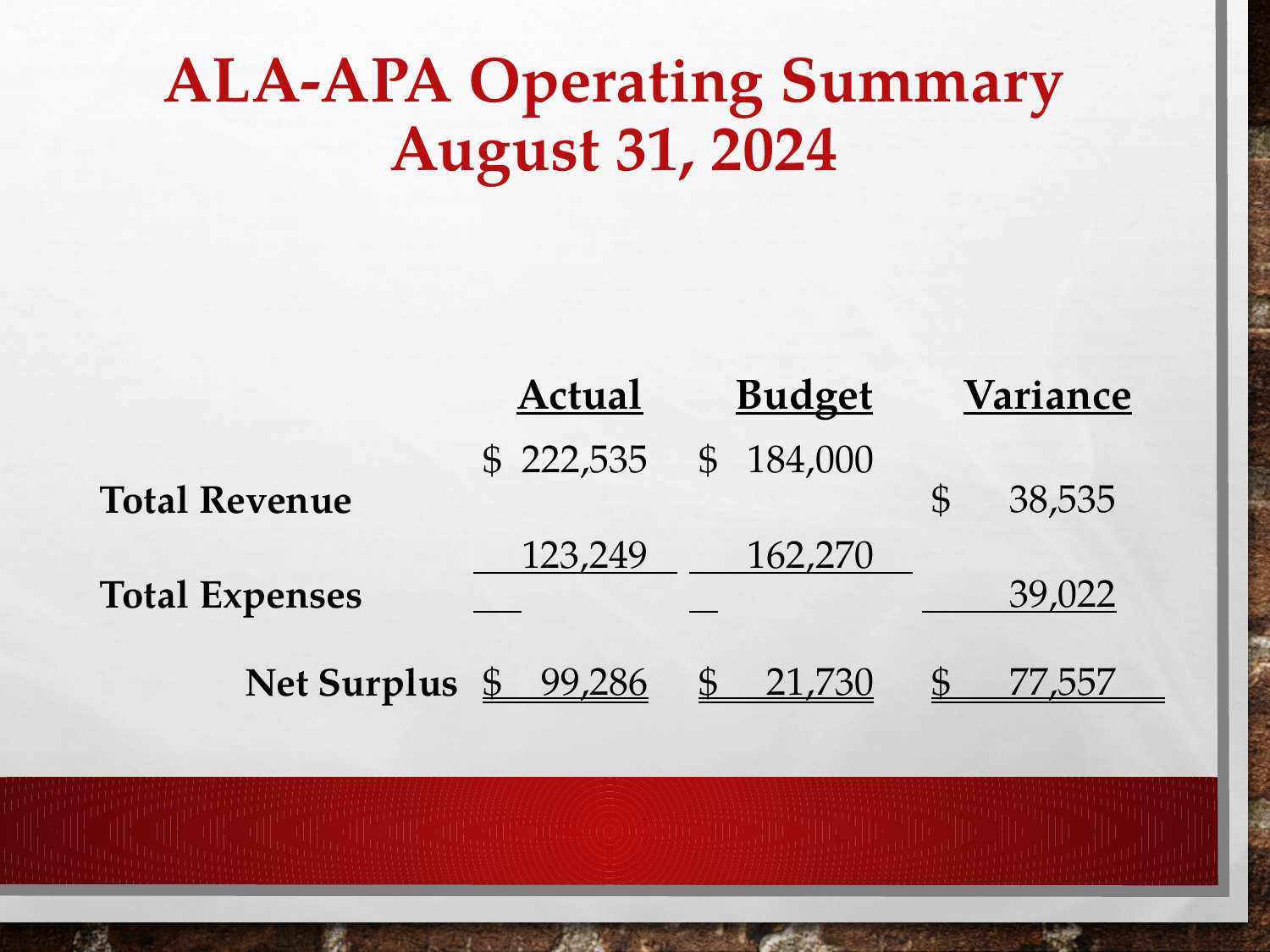

# ALA-APA Operating Summary August 31, 2024
|  | Actual | Budget | Variance |
| --- | --- | --- | --- |
| Total Revenue | $ 222,535 | $ 184,000 | $ 38,535 |
| Total Expenses | 123,249 | 162,270 | 39,022 |
| Net Surplus | $ 99,286 | $ 21,730 | $ 77,557 |